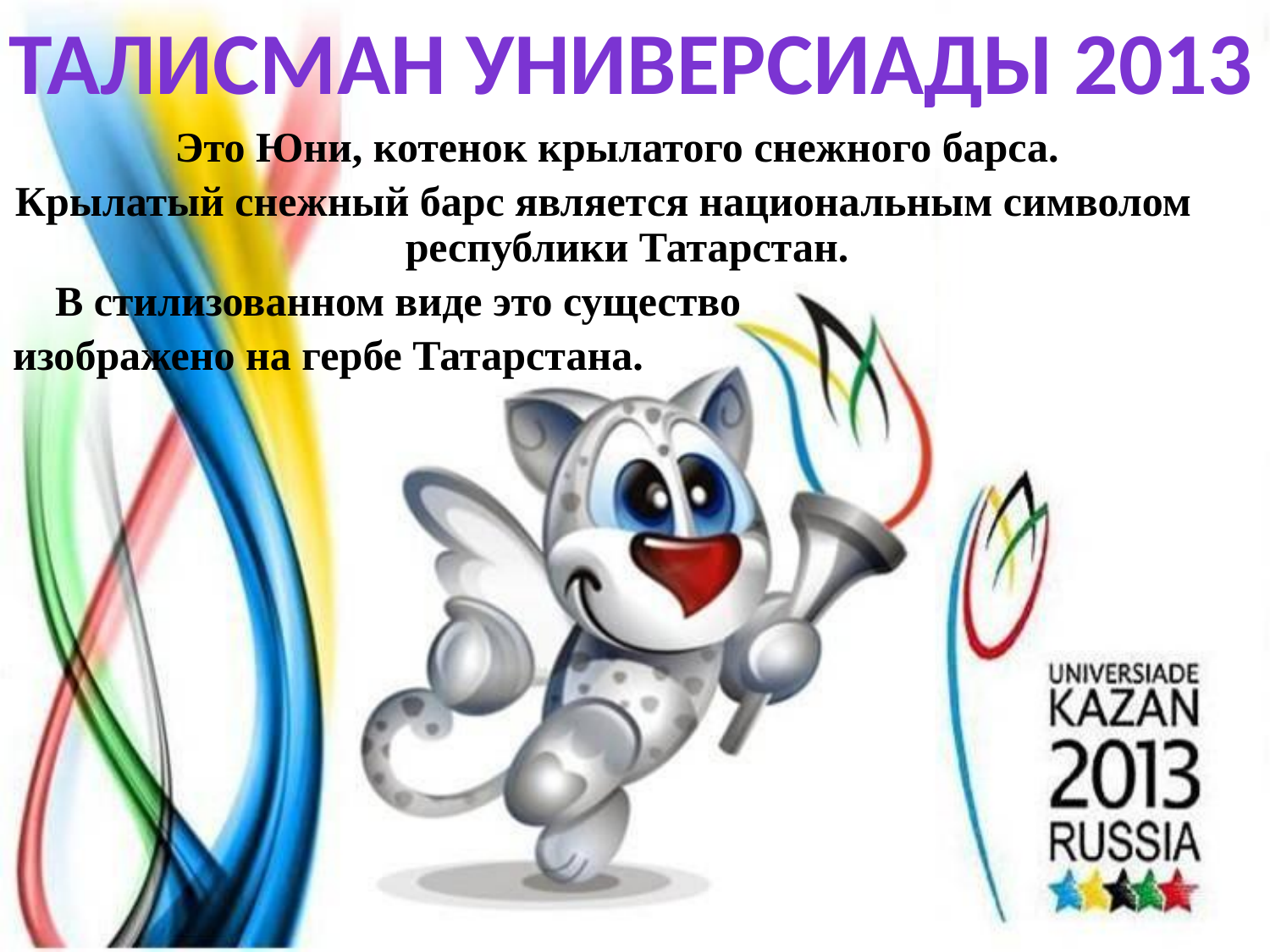

Талисман Универсиады 2013
    Это Юни, котенок крылатого снежного барса.
Крылатый снежный барс является национальным символом республики Татарстан.
    В стилизованном виде это существо
изображено на гербе Татарстана.